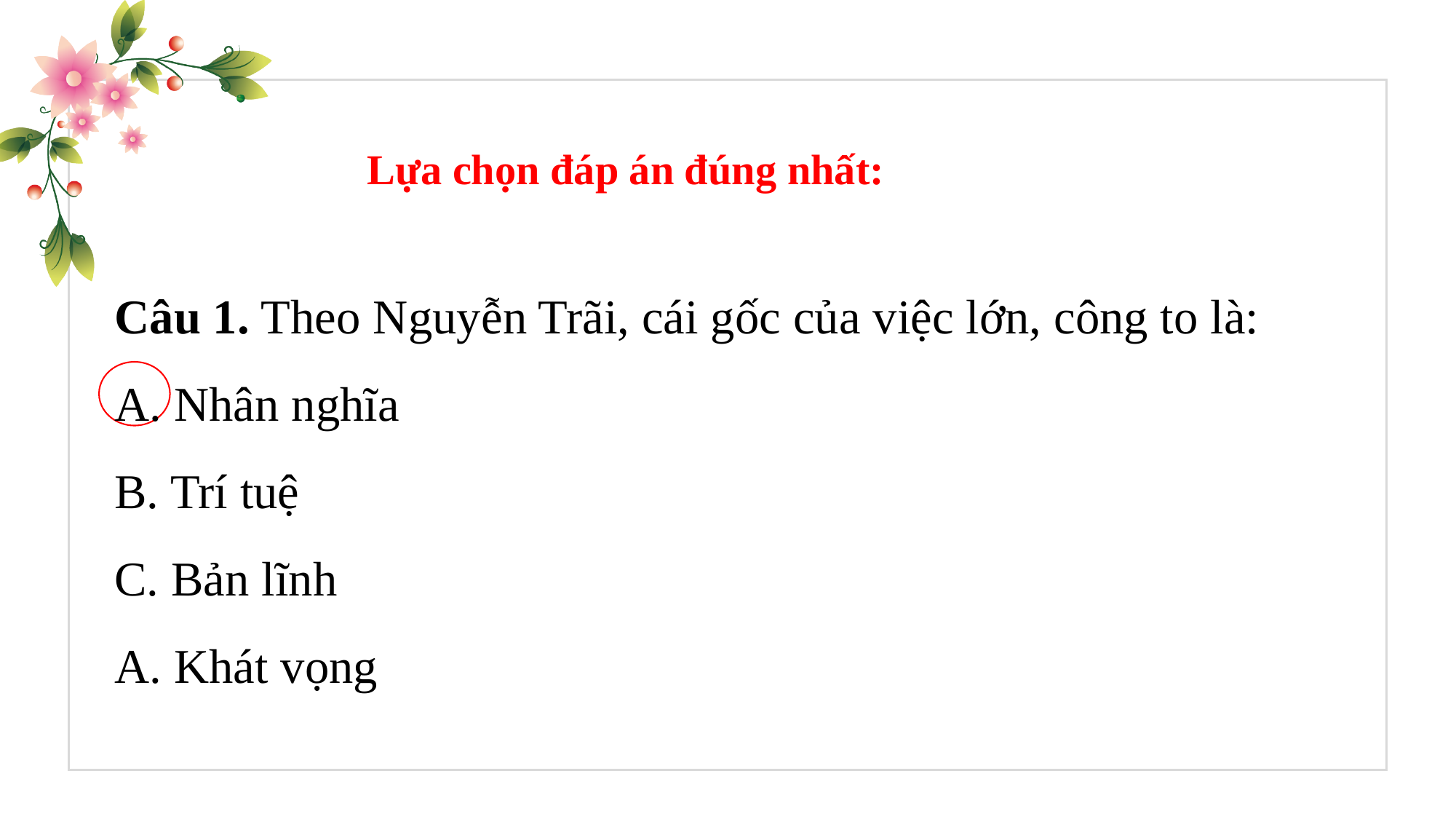

Lựa chọn đáp án đúng nhất:
Câu 1. Theo Nguyễn Trãi, cái gốc của việc lớn, công to là:
A. Nhân nghĩa
B. Trí tuệ
C. Bản lĩnh
A. Khát vọng